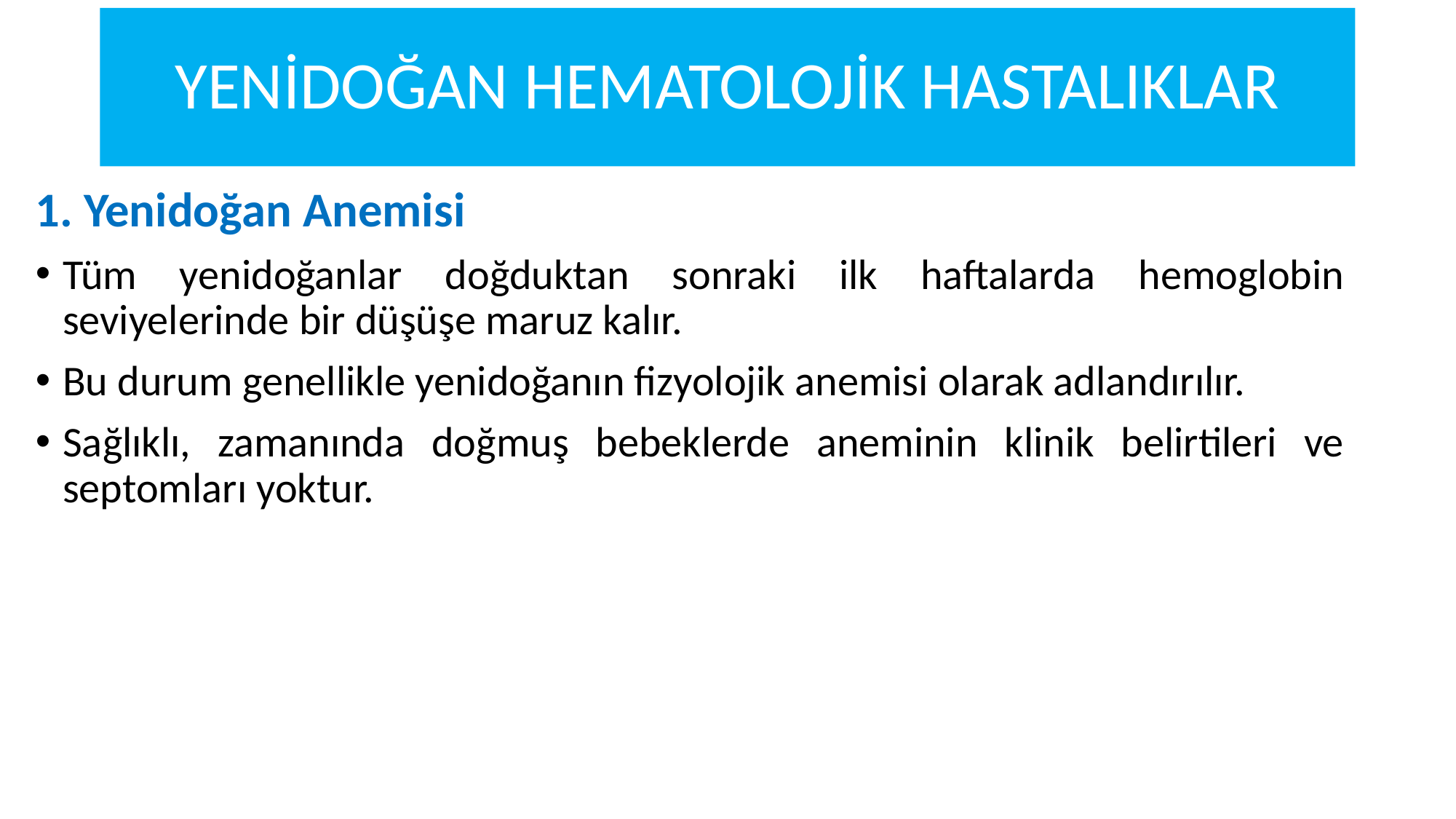

# YENİDOĞAN HEMATOLOJİK HASTALIKLAR
1. Yenidoğan Anemisi
Tüm yenidoğanlar doğduktan sonraki ilk haftalarda hemoglobin seviyelerinde bir düşüşe maruz kalır.
Bu durum genellikle yenidoğanın fizyolojik anemisi olarak adlandırılır.
Sağlıklı, zamanında doğmuş bebeklerde aneminin klinik belirtileri ve septomları yoktur.